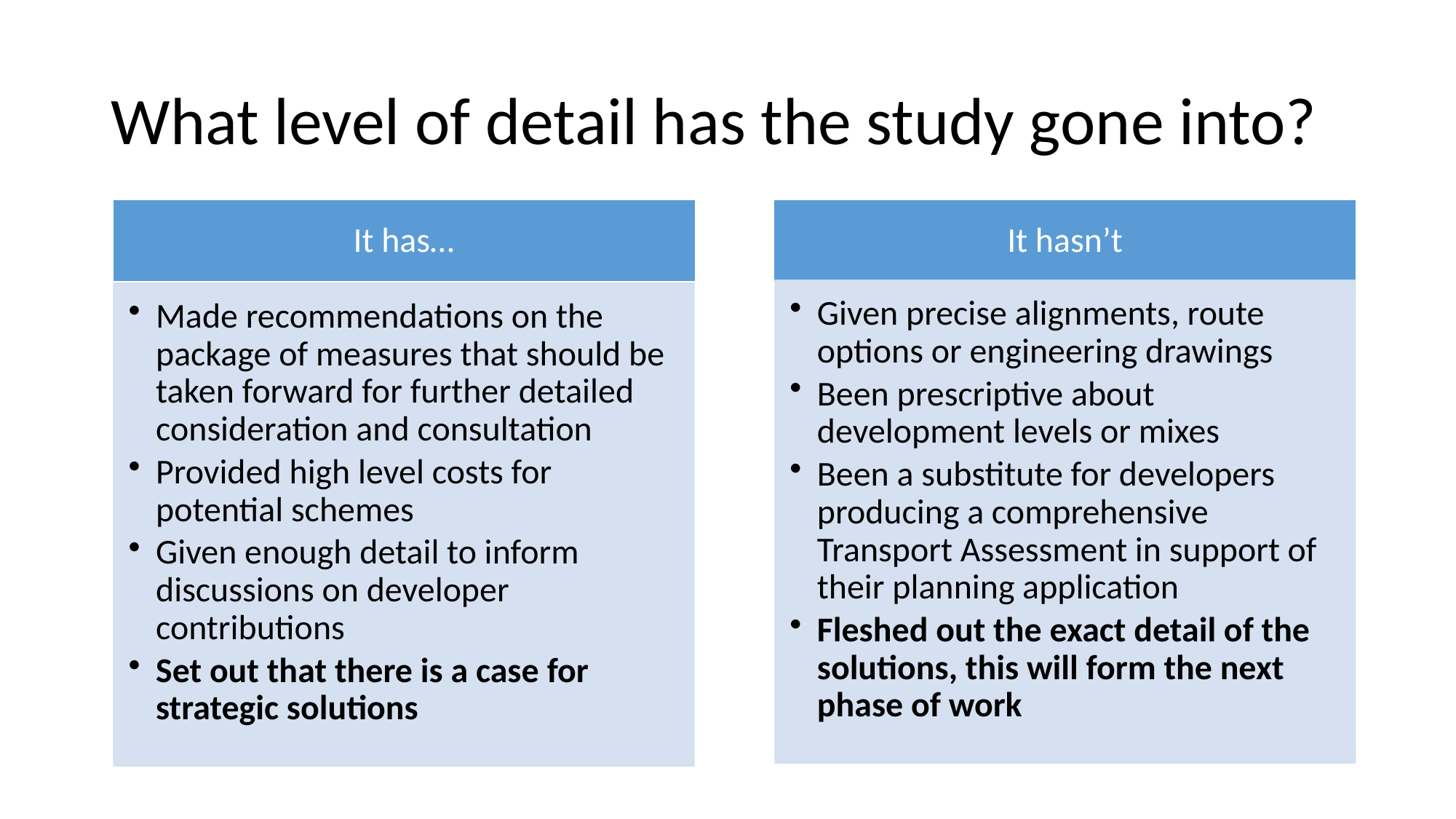

# What level of detail has the study gone into?
It has…
Made recommendations on the package of measures that should be taken forward for further detailed consideration and consultation
Provided high level costs for potential schemes
Given enough detail to inform discussions on developer contributions
Set out that there is a case for strategic solutions
It hasn’t
Given precise alignments, route options or engineering drawings
Been prescriptive about development levels or mixes
Been a substitute for developers producing a comprehensive Transport Assessment in support of their planning application
Fleshed out the exact detail of the solutions, this will form the next phase of work